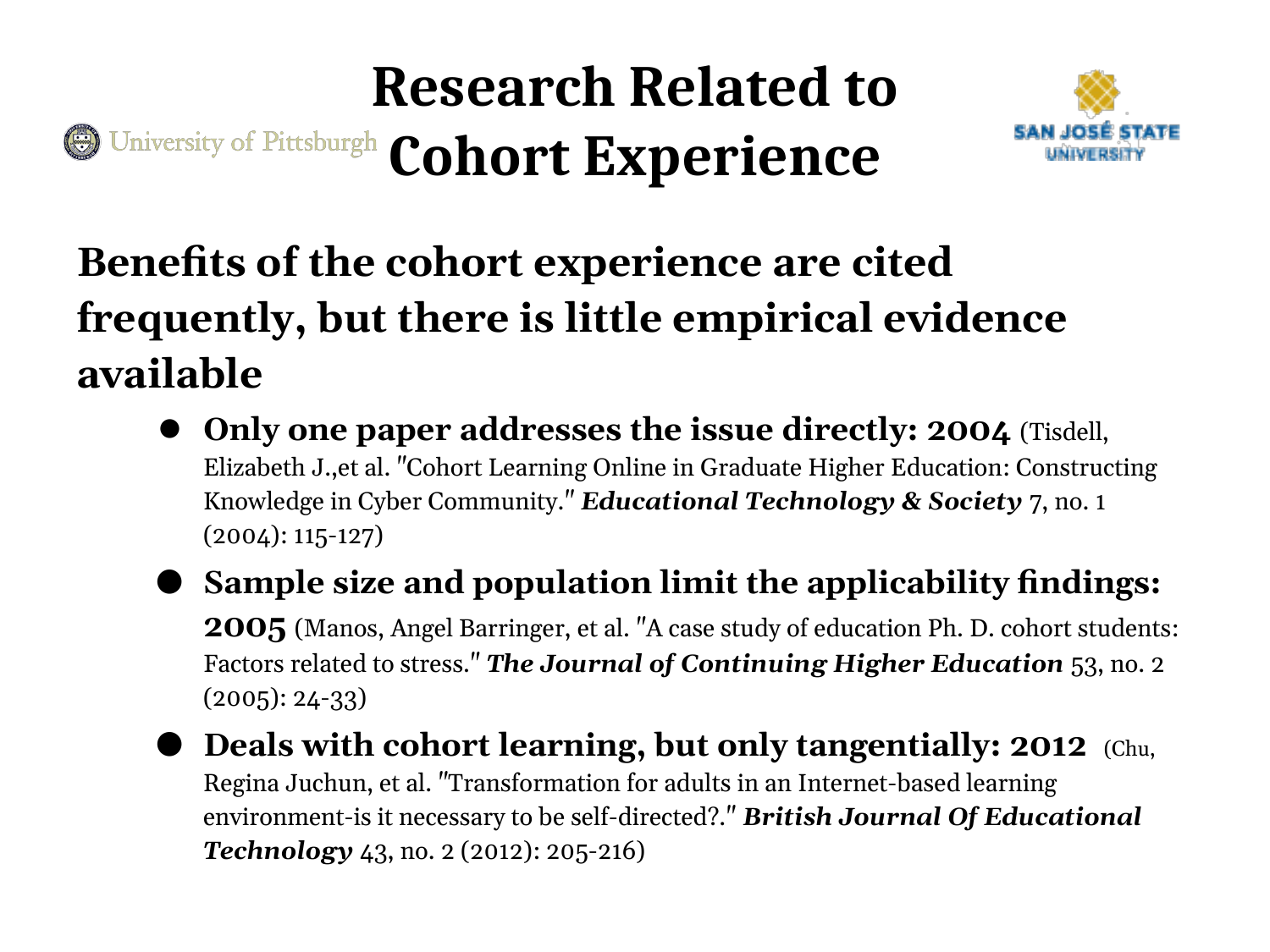

# Research Related to
Cohort Experience

Benefits of the cohort experience are cited frequently, but there is little empirical evidence available
Only one paper addresses the issue directly: 2004 (Tisdell, Elizabeth J.,et al. "Cohort Learning Online in Graduate Higher Education: Constructing Knowledge in Cyber Community." Educational Technology & Society 7, no. 1 (2004): 115-127)
Sample size and population limit the applicability findings: 2005 (Manos, Angel Barringer, et al. "A case study of education Ph. D. cohort students: Factors related to stress." The Journal of Continuing Higher Education 53, no. 2 (2005): 24-33)
Deals with cohort learning, but only tangentially: 2012  (Chu, Regina Juchun, et al. "Transformation for adults in an Internet-based learning environment-is it necessary to be self-directed?." British Journal Of Educational Technology 43, no. 2 (2012): 205-216)